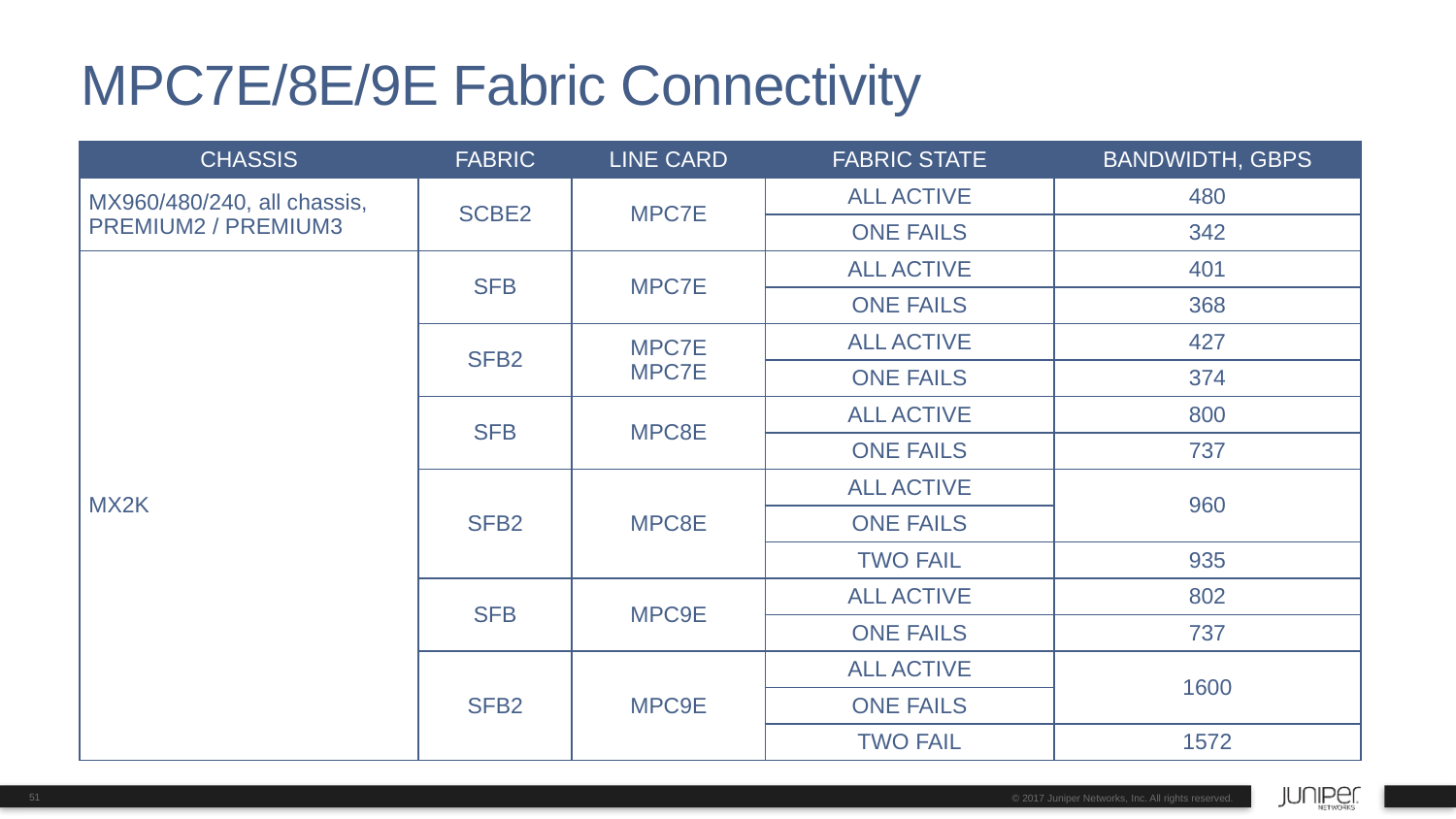

# MPC7E/8E/9E Fabric Connectivity
| CHASSIS | FABRIC | LINE CARD | FABRIC STATE | BANDWIDTH, GBPS |
| --- | --- | --- | --- | --- |
| MX960/480/240, all chassis, PREMIUM2 / PREMIUM3 | SCBE2 | MPC7E | ALL ACTIVE | 480 |
|  |  |  | ONE FAILS | 342 |
| MX2K | SFB | MPC7E | ALL ACTIVE | 401 |
|  |  |  | ONE FAILS | 368 |
|  | SFB2 | MPC7E MPC7E | ALL ACTIVE | 427 |
|  |  |  | ONE FAILS | 374 |
|  | SFB | MPC8E | ALL ACTIVE | 800 |
|  |  |  | ONE FAILS | 737 |
|  | SFB2 | MPC8E | ALL ACTIVE | 960 |
|  |  |  | ONE FAILS |  |
|  |  |  | TWO FAIL | 935 |
|  | SFB | MPC9E | ALL ACTIVE | 802 |
|  |  |  | ONE FAILS | 737 |
|  | SFB2 | MPC9E | ALL ACTIVE | 1600 |
|  |  |  | ONE FAILS |  |
|  |  |  | TWO FAIL | 1572 |